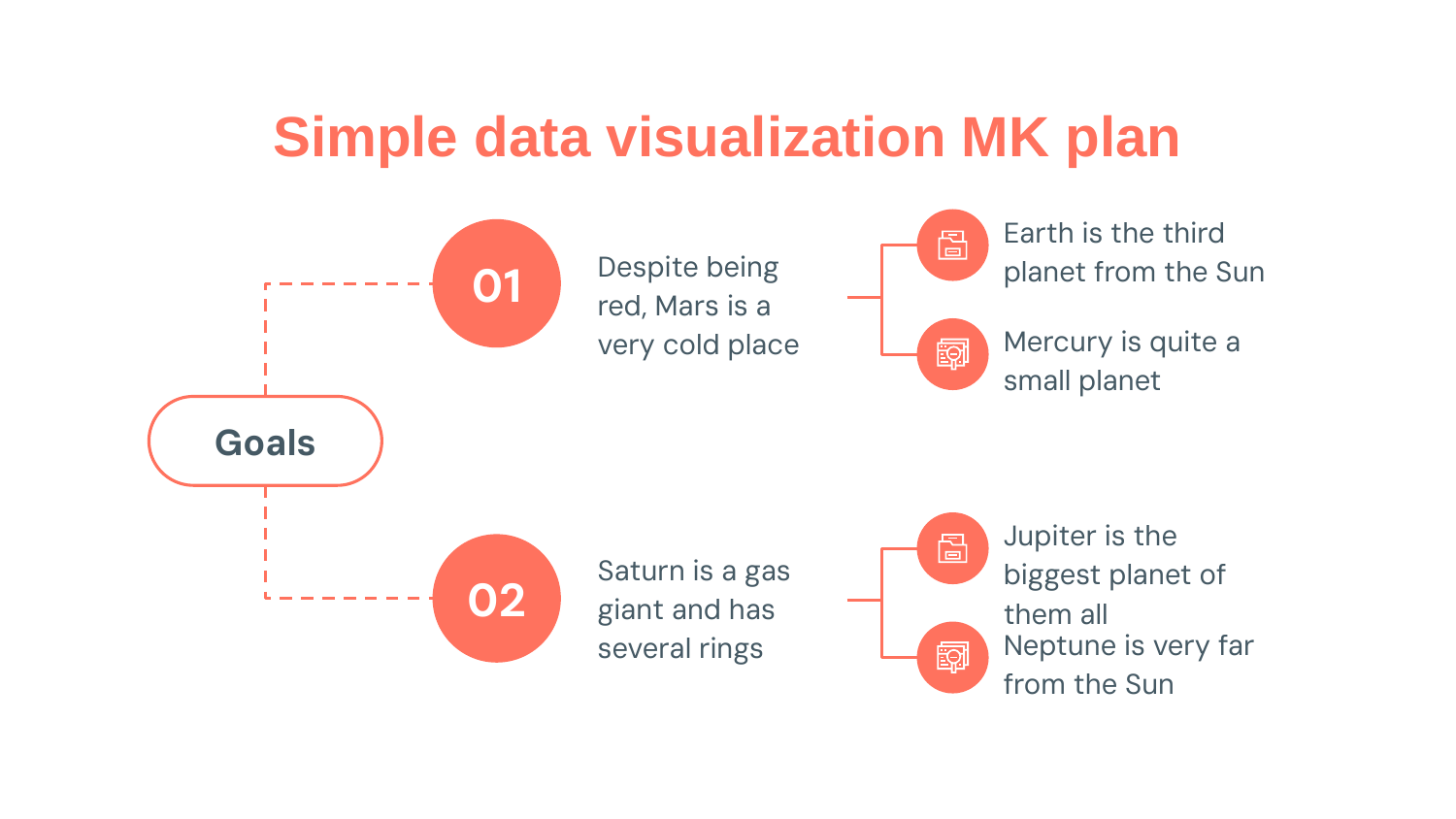

# Simple data visualization MK plan
Earth is the third planet from the Sun
Despite being red, Mars is a very cold place
Mercury is quite a small planet

01

Goals
Jupiter is the biggest planet of them all
Saturn is a gas giant and has several rings
Neptune is very far from the Sun

02